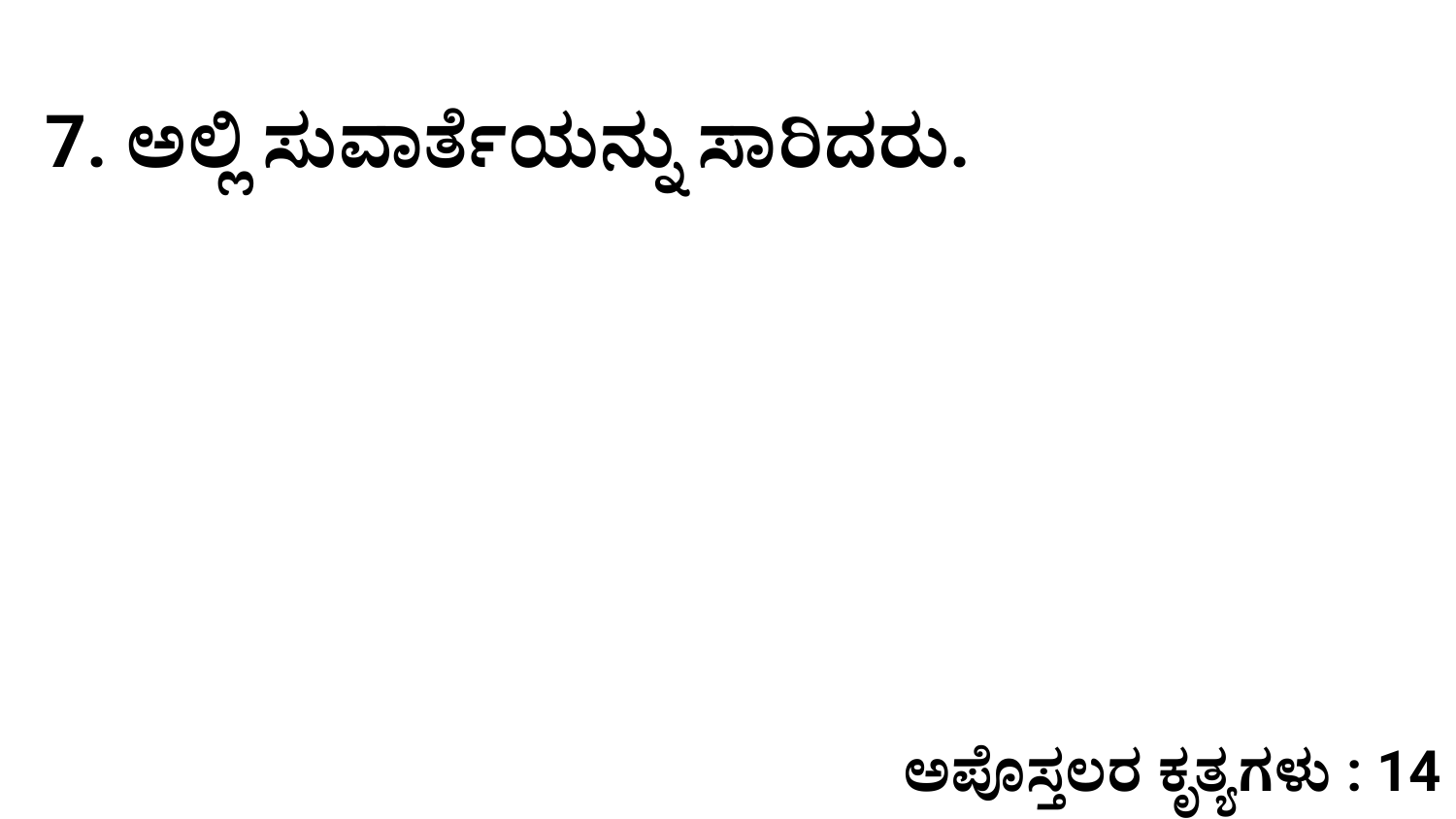

7. ಅಲ್ಲಿ ಸುವಾರ್ತೆಯನ್ನು ಸಾರಿದರು.
ಅಪೊಸ್ತಲರ ಕೃತ್ಯಗಳು : 14